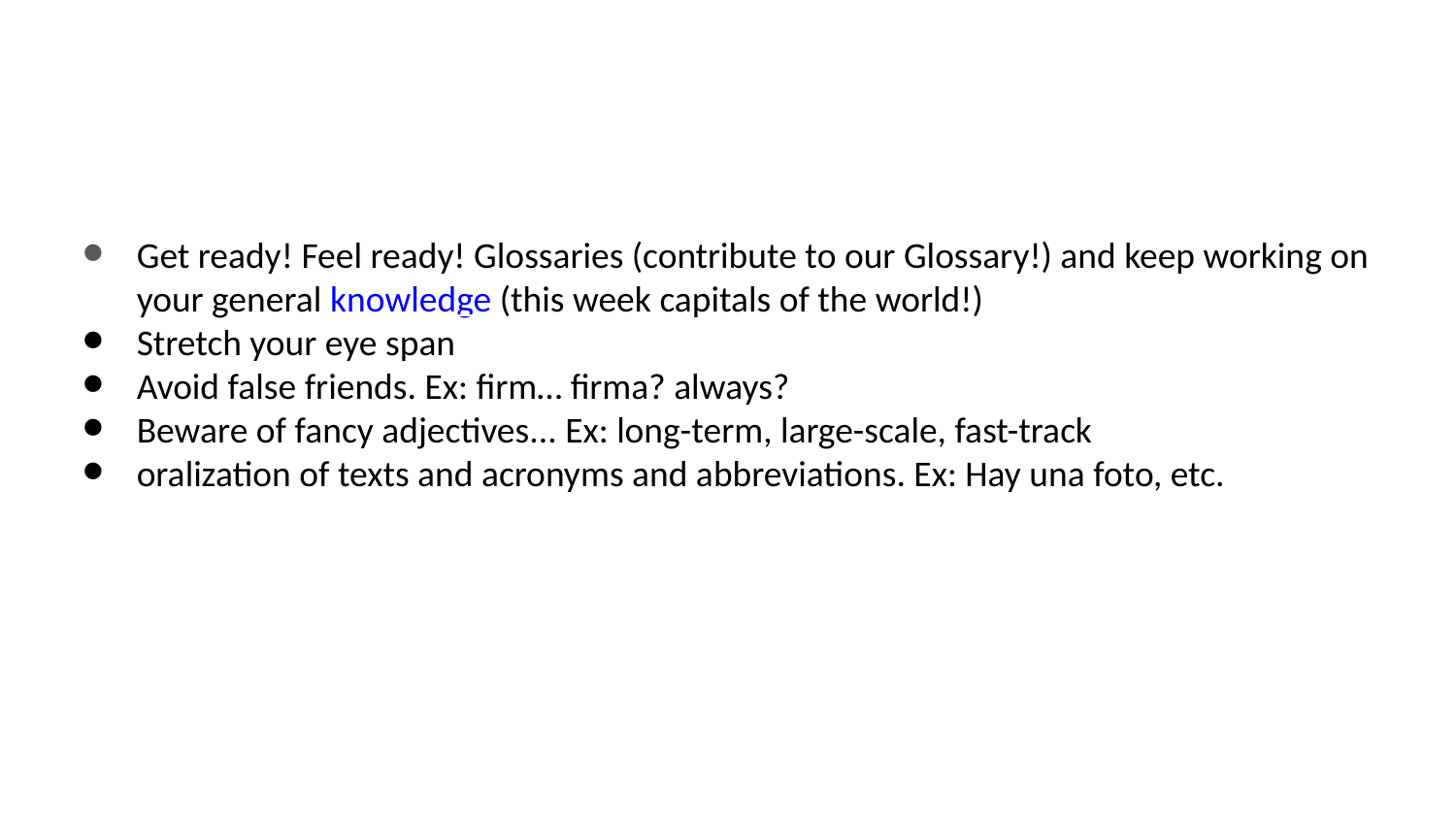

Get ready! Feel ready! Glossaries (contribute to our Glossary!) and keep working on your general knowledge (this week capitals of the world!)
Stretch your eye span
Avoid false friends. Ex: firm… firma? always?
Beware of fancy adjectives... Ex: long-term, large-scale, fast-track
oralization of texts and acronyms and abbreviations. Ex: Hay una foto, etc.